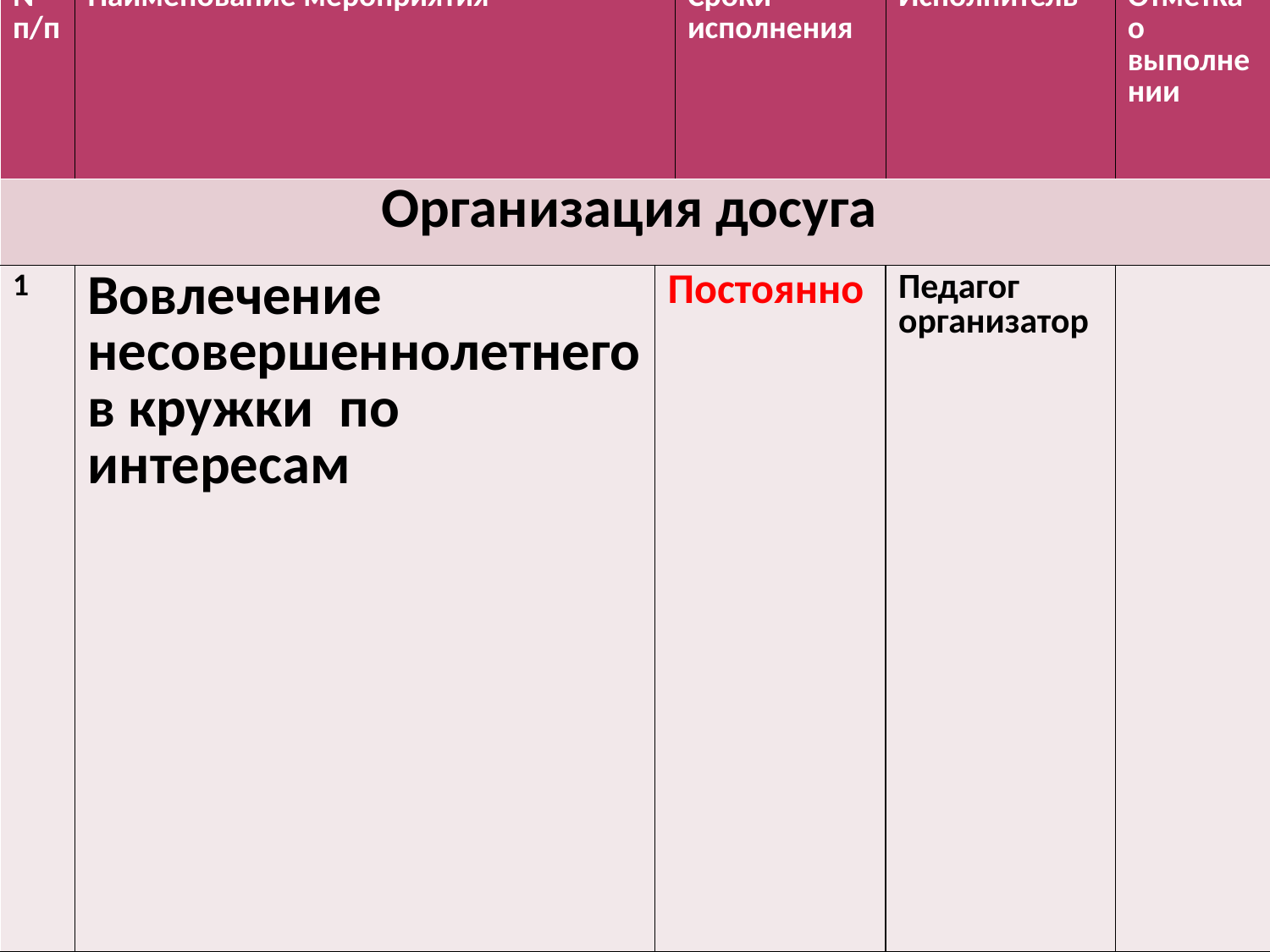

| № п/п | Наименование мероприятия |  | Сроки исполнения | Исполнитель | Отметка о выполнении |
| --- | --- | --- | --- | --- | --- |
| Организация досуга |  |  |  |  |  |
| 1 | Вовлечение несовершеннолетнего в кружки по интересам | Постоянно |  | Педагог организатор |  |
#